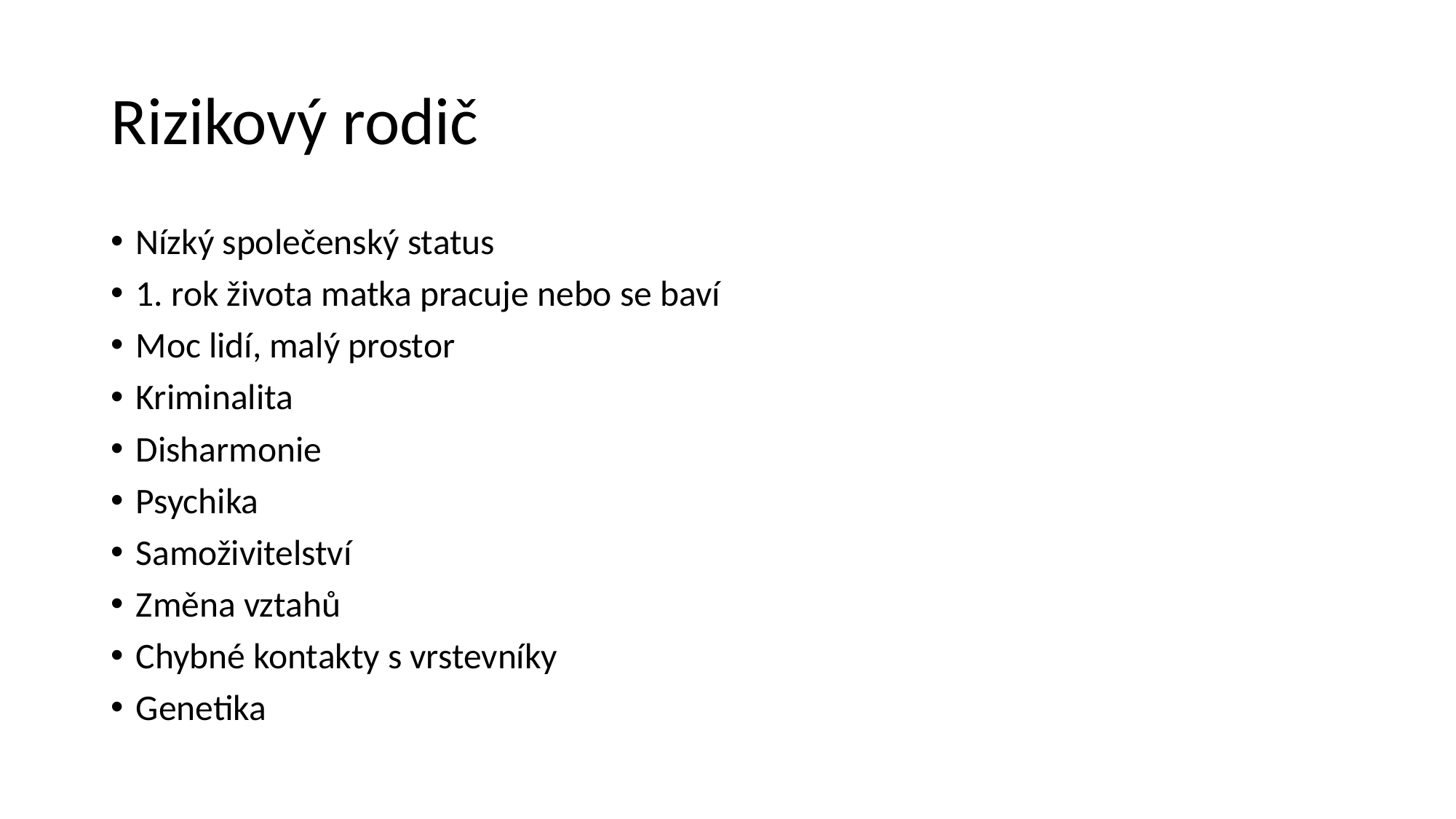

# Rizikový rodič
Nízký společenský status
1. rok života matka pracuje nebo se baví
Moc lidí, malý prostor
Kriminalita
Disharmonie
Psychika
Samoživitelství
Změna vztahů
Chybné kontakty s vrstevníky
Genetika